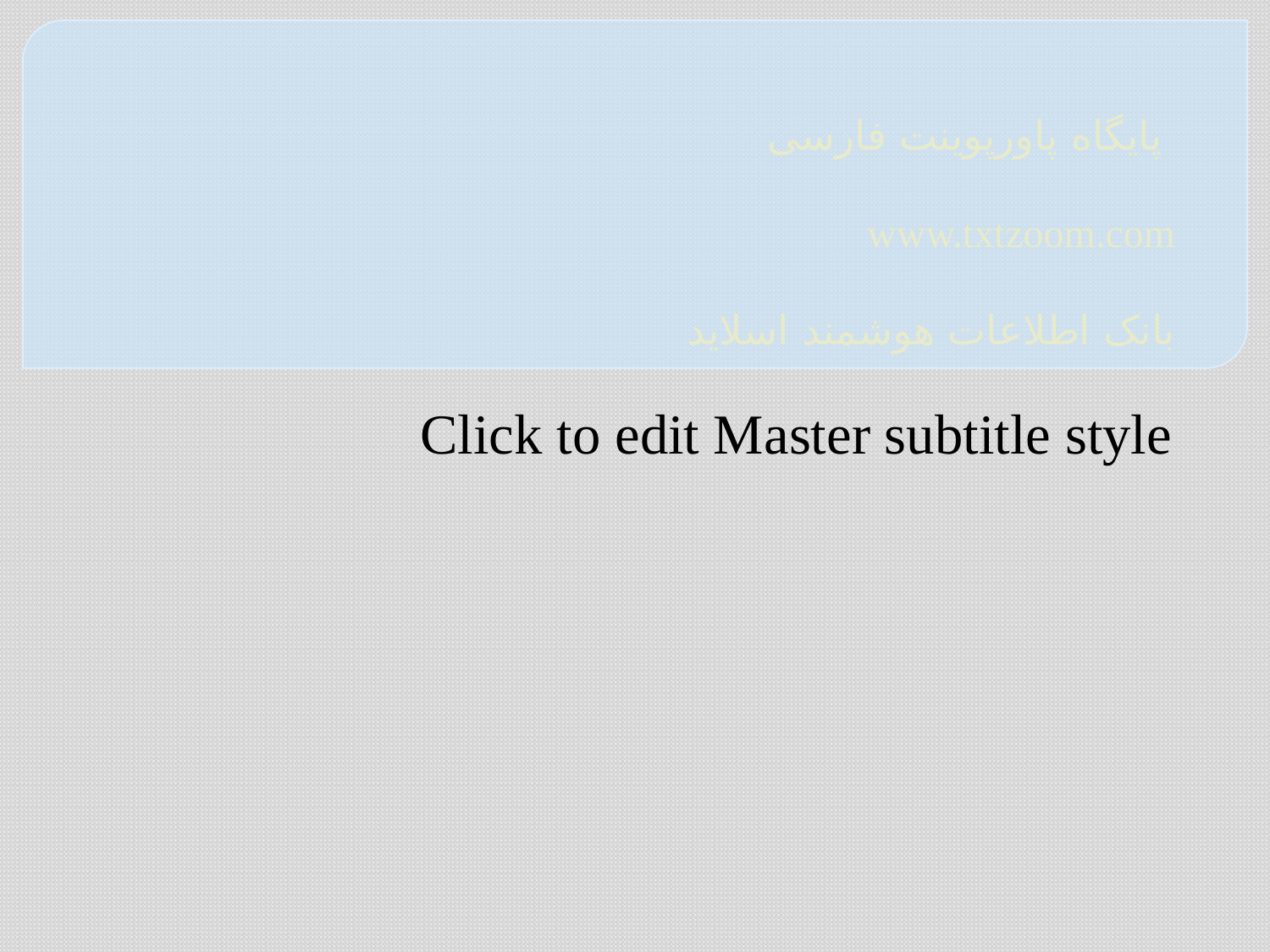

# پایگاه پاورپوینت فارسی

www.txtzoom.com

بانک اطلاعات هوشمند اسلاید
Click to edit Master subtitle style